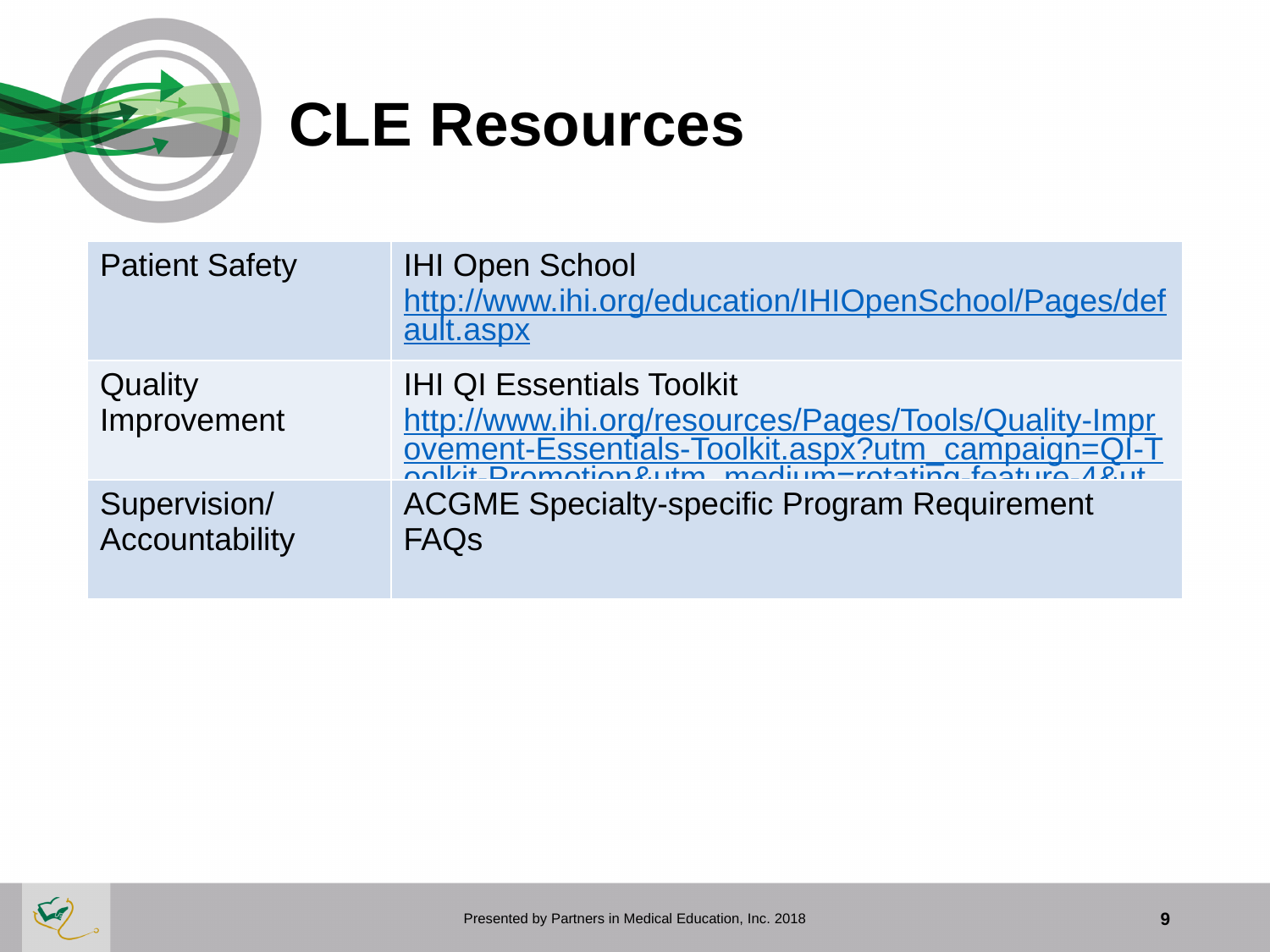

# CLE Resources
| Patient Safety | IHI Open School http://www.ihi.org/education/IHIOpenSchool/Pages/default.aspx |
| --- | --- |
| Quality Improvement | IHI QI Essentials Toolkit http://www.ihi.org/resources/Pages/Tools/Quality-Improvement-Essentials-Toolkit.aspx?utm\_campaign=QI-Toolkit-Promotion&utm\_medium=rotating-feature-4&utm\_source=ihi |
| Supervision/ Accountability | ACGME Specialty-specific Program Requirement FAQs |
Presented by Partners in Medical Education, Inc. 2018
9